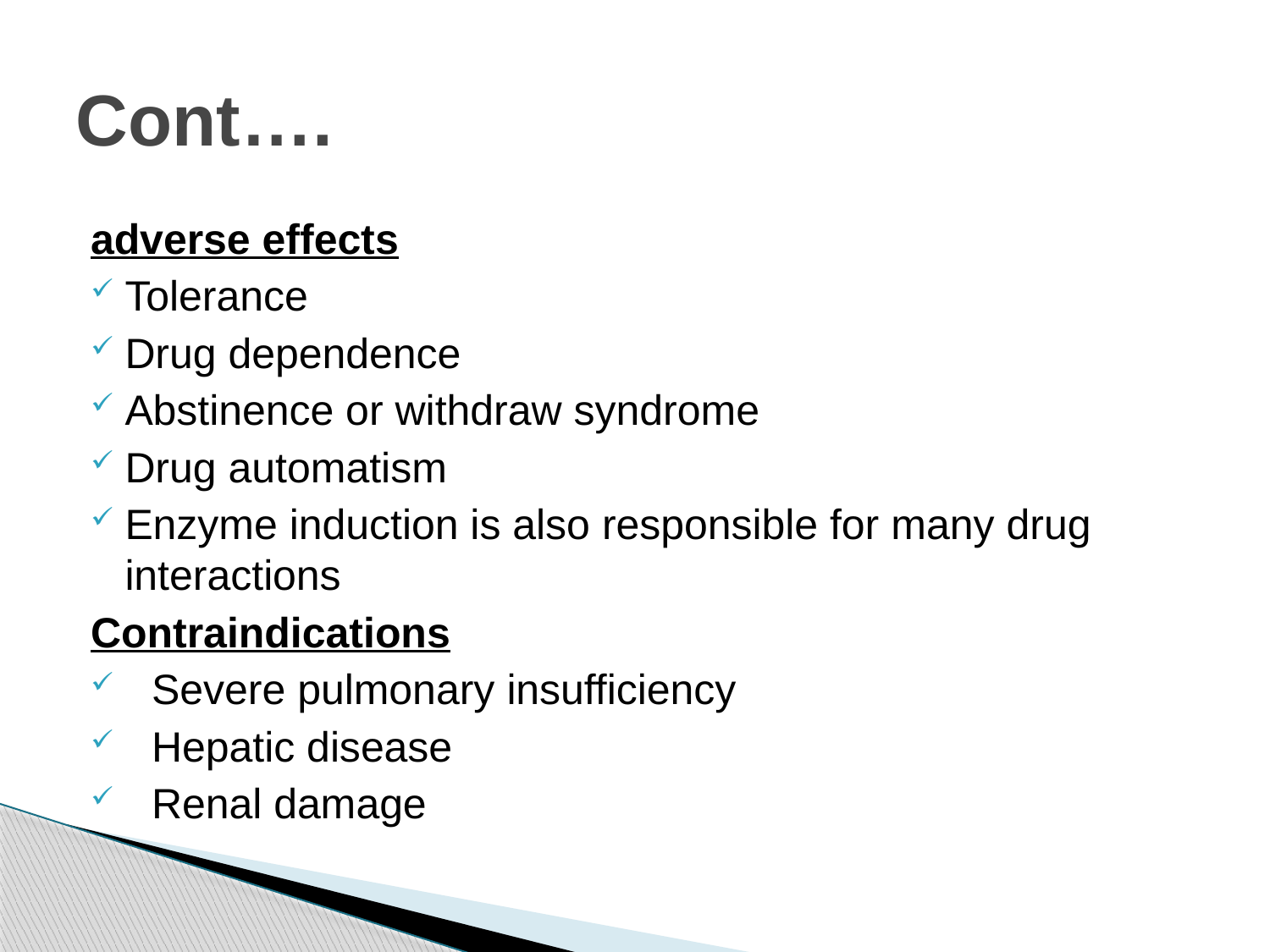

# Cont….
adverse effects
Tolerance
Drug dependence
Abstinence or withdraw syndrome
Drug automatism
Enzyme induction is also responsible for many drug interactions
Contraindications
Severe pulmonary insufficiency
Hepatic disease
Renal damage